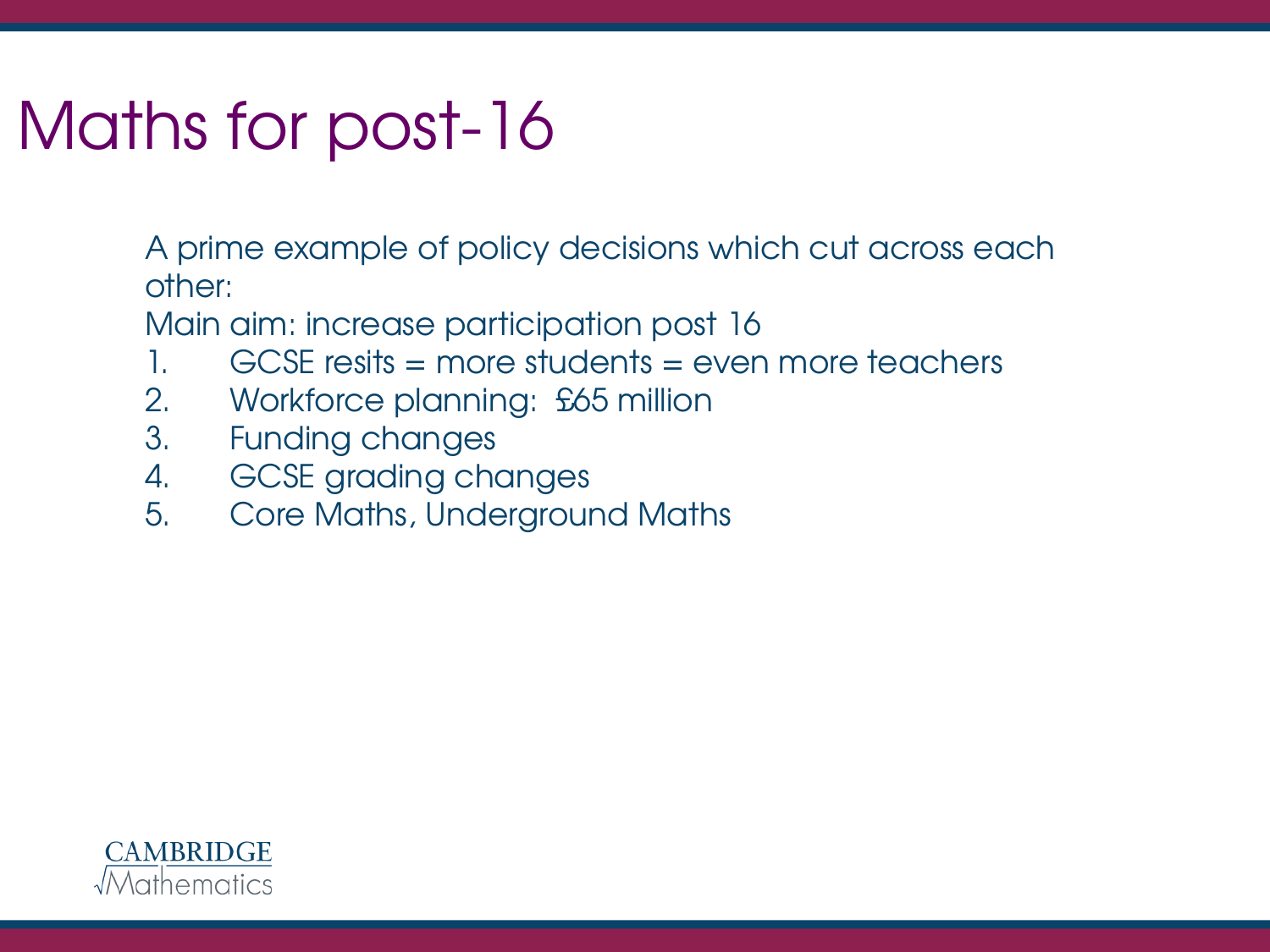

Maths for post-16
A prime example of policy decisions which cut across each other:
Main aim: increase participation post 16
GCSE resits = more students = even more teachers
Workforce planning:  £65 million
Funding changes
GCSE grading changes
Core Maths, Underground Maths